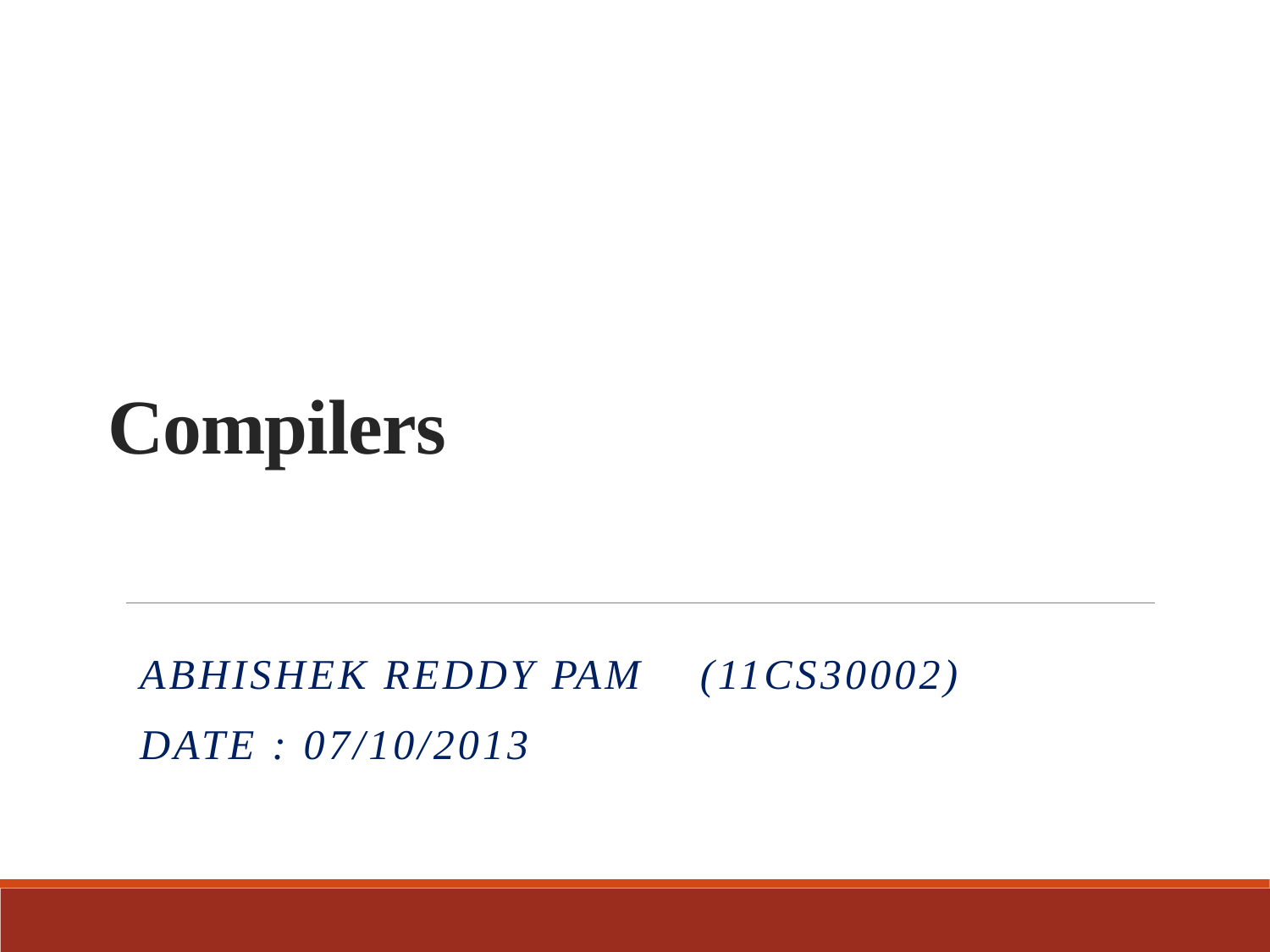

# Compilers

ABHISHEK REDDY PAM    (11cs30002)
date : 07/10/2013